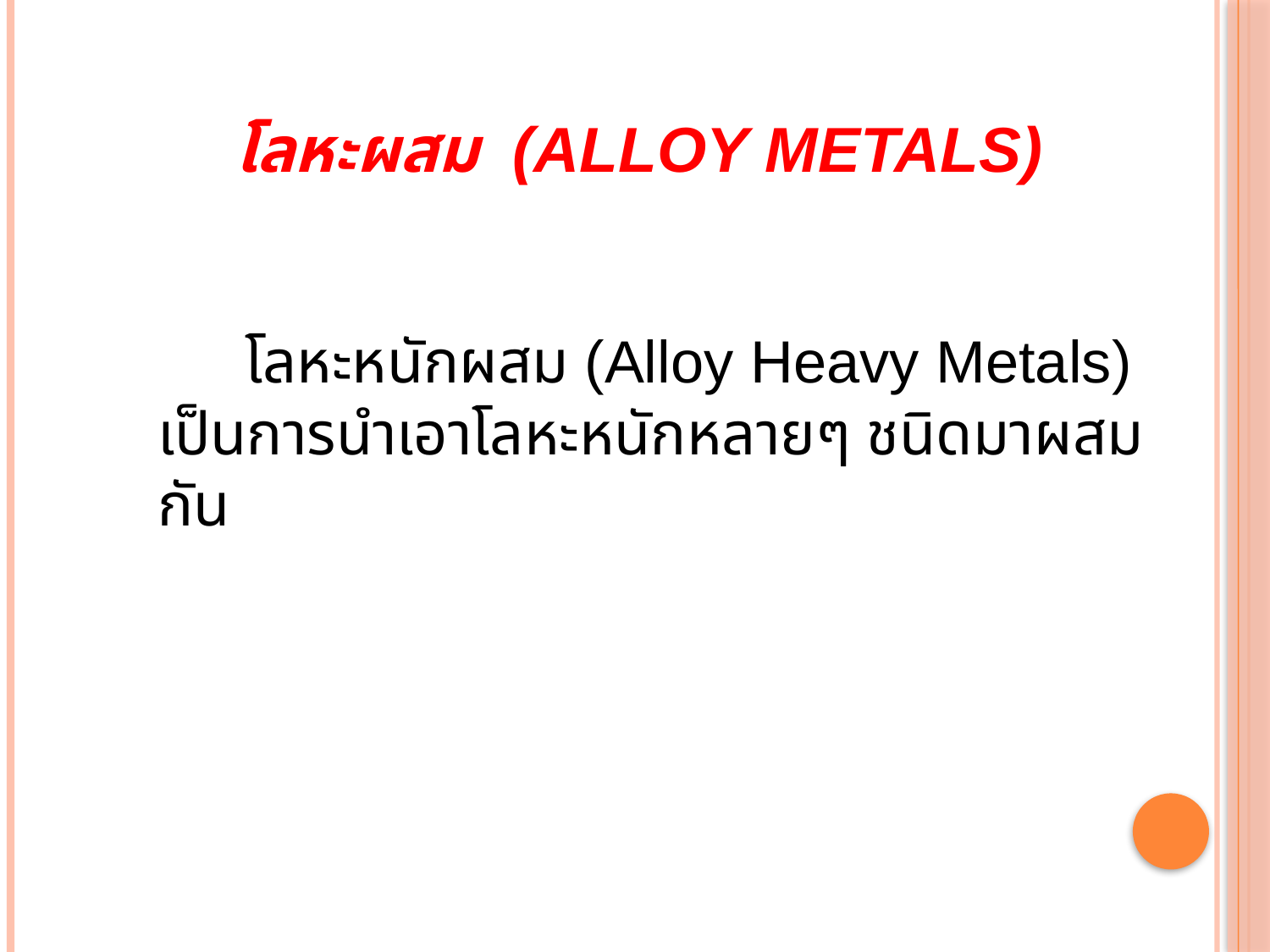

# โลหะผสม  (Alloy Metals)
        โลหะหนักผสม (Alloy Heavy Metals) เป็นการนำเอาโลหะหนักหลายๆ ชนิดมาผสมกัน